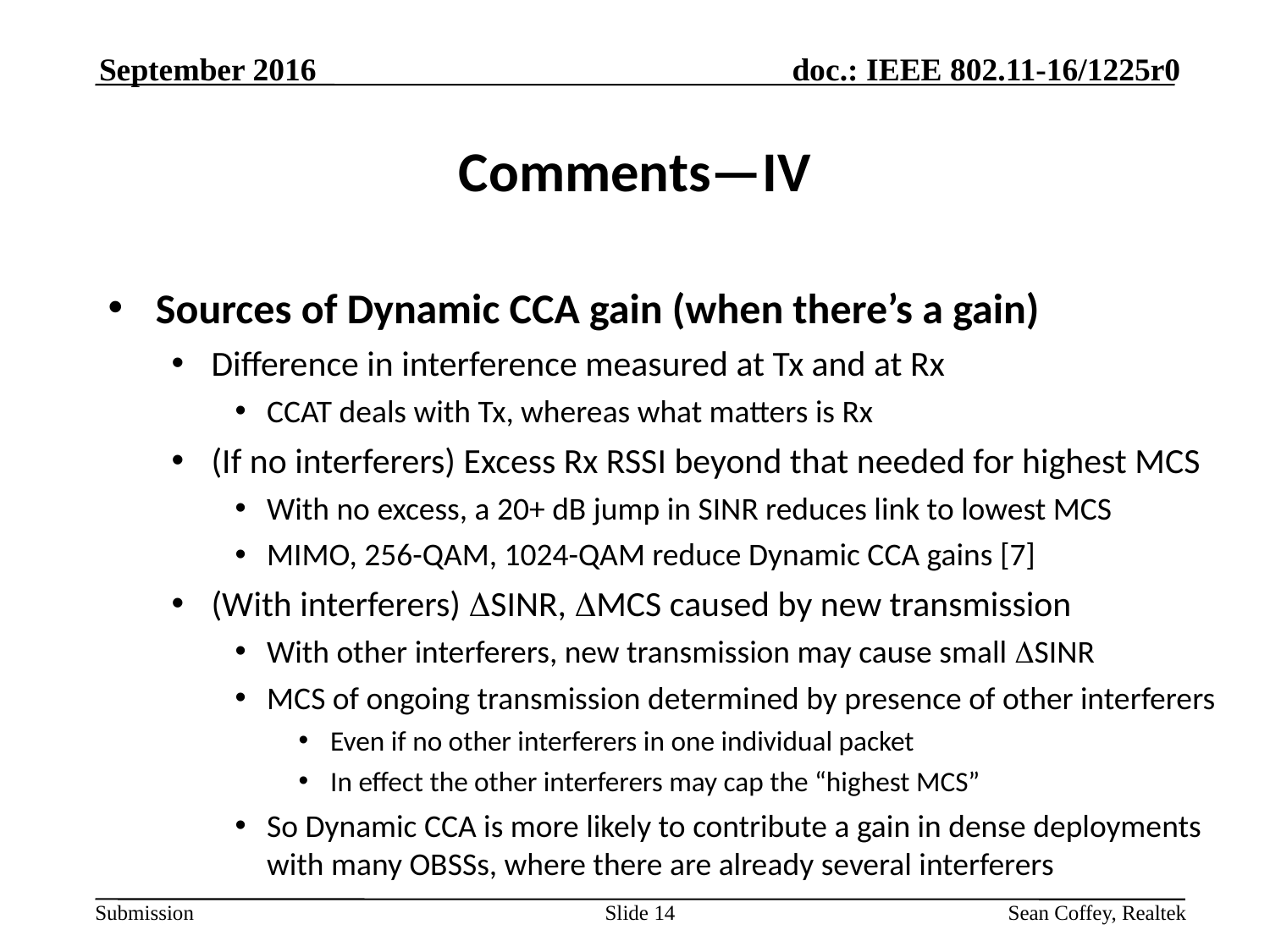

September 2016
# Comments—IV
Sources of Dynamic CCA gain (when there’s a gain)
Difference in interference measured at Tx and at Rx
CCAT deals with Tx, whereas what matters is Rx
(If no interferers) Excess Rx RSSI beyond that needed for highest MCS
With no excess, a 20+ dB jump in SINR reduces link to lowest MCS
MIMO, 256-QAM, 1024-QAM reduce Dynamic CCA gains [7]
(With interferers) ΔSINR, ΔMCS caused by new transmission
With other interferers, new transmission may cause small ΔSINR
MCS of ongoing transmission determined by presence of other interferers
Even if no other interferers in one individual packet
In effect the other interferers may cap the “highest MCS”
So Dynamic CCA is more likely to contribute a gain in dense deployments with many OBSSs, where there are already several interferers
Slide 14
Sean Coffey, Realtek